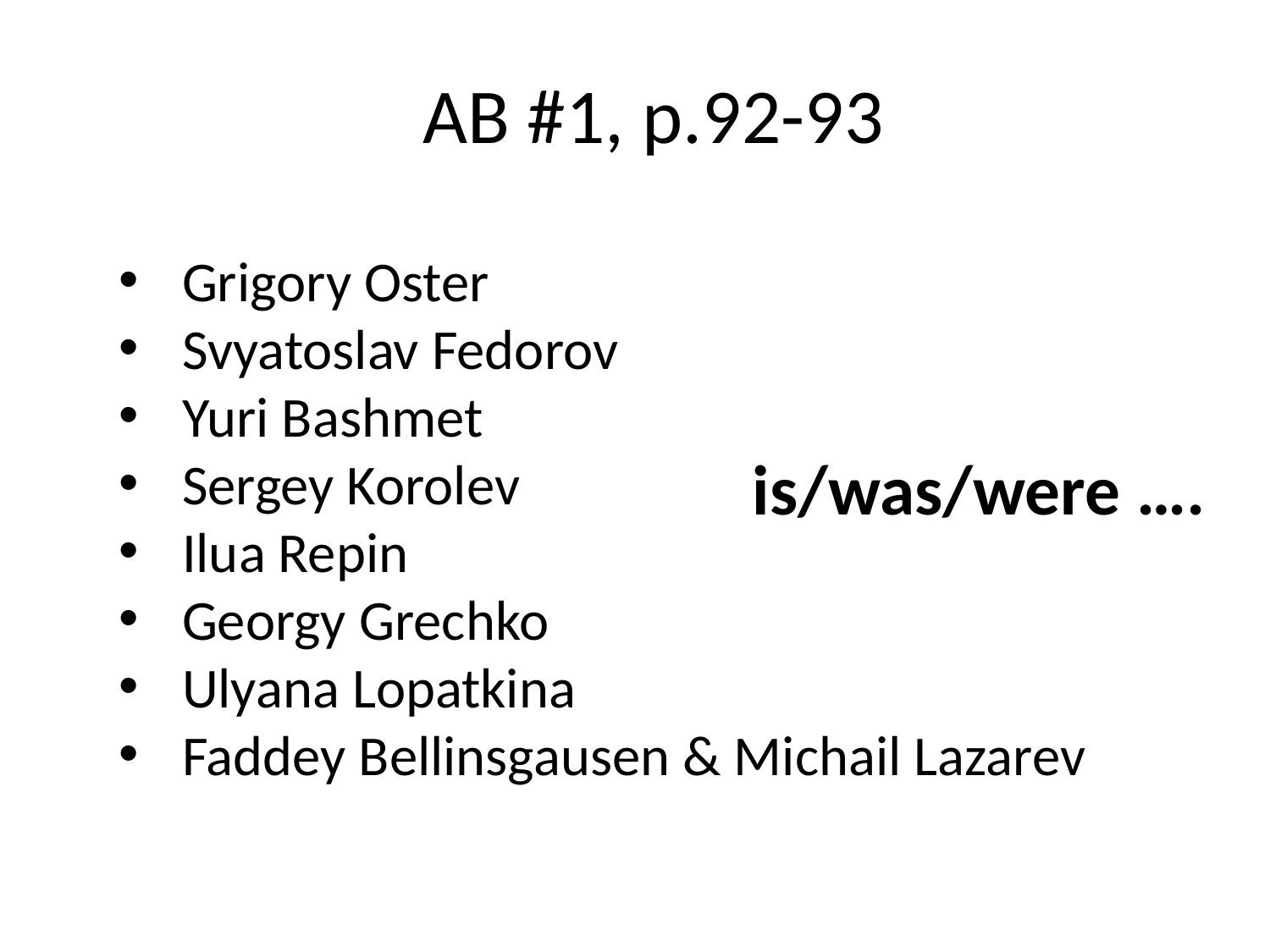

# AB #1, p.92-93
Grigory Oster
Svyatoslav Fedorov
Yuri Bashmet
Sergey Korolev
Ilua Repin
Georgy Grechko
Ulyana Lopatkina
Faddey Bellinsgausen & Michail Lazarev
is/was/were ….